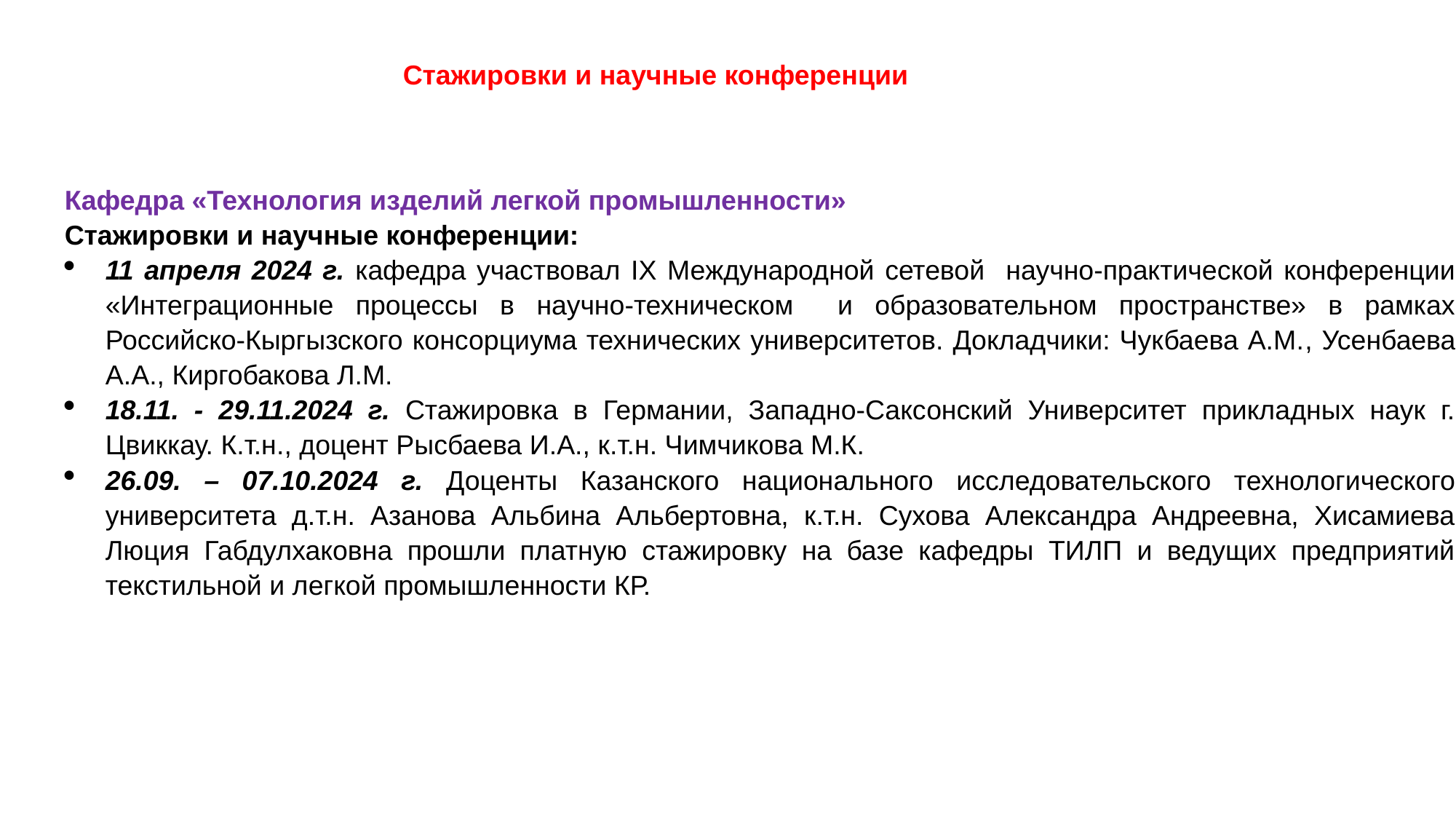

Стажировки и научные конференции
Кафедра «Технология изделий легкой промышленности»
Стажировки и научные конференции:
11 апреля 2024 г. кафедра участвовал IX Международной сетевой  научно-практической конференции «Интеграционные процессы в научно-техническом  и образовательном пространстве» в рамках Российско-Кыргызского консорциума технических университетов. Докладчики: Чукбаева А.М., Усенбаева А.А., Киргобакова Л.М.
18.11. - 29.11.2024 г. Стажировка в Германии, Западно-Саксонский Университет прикладных наук г. Цвиккау. К.т.н., доцент Рысбаева И.А., к.т.н. Чимчикова М.К.
26.09. – 07.10.2024 г. Доценты Казанского национального исследовательского технологического университета д.т.н. Азанова Альбина Альбертовна, к.т.н. Сухова Александра Андреевна, Хисамиева Люция Габдулхаковна прошли платную стажировку на базе кафедры ТИЛП и ведущих предприятий текстильной и легкой промышленности КР.